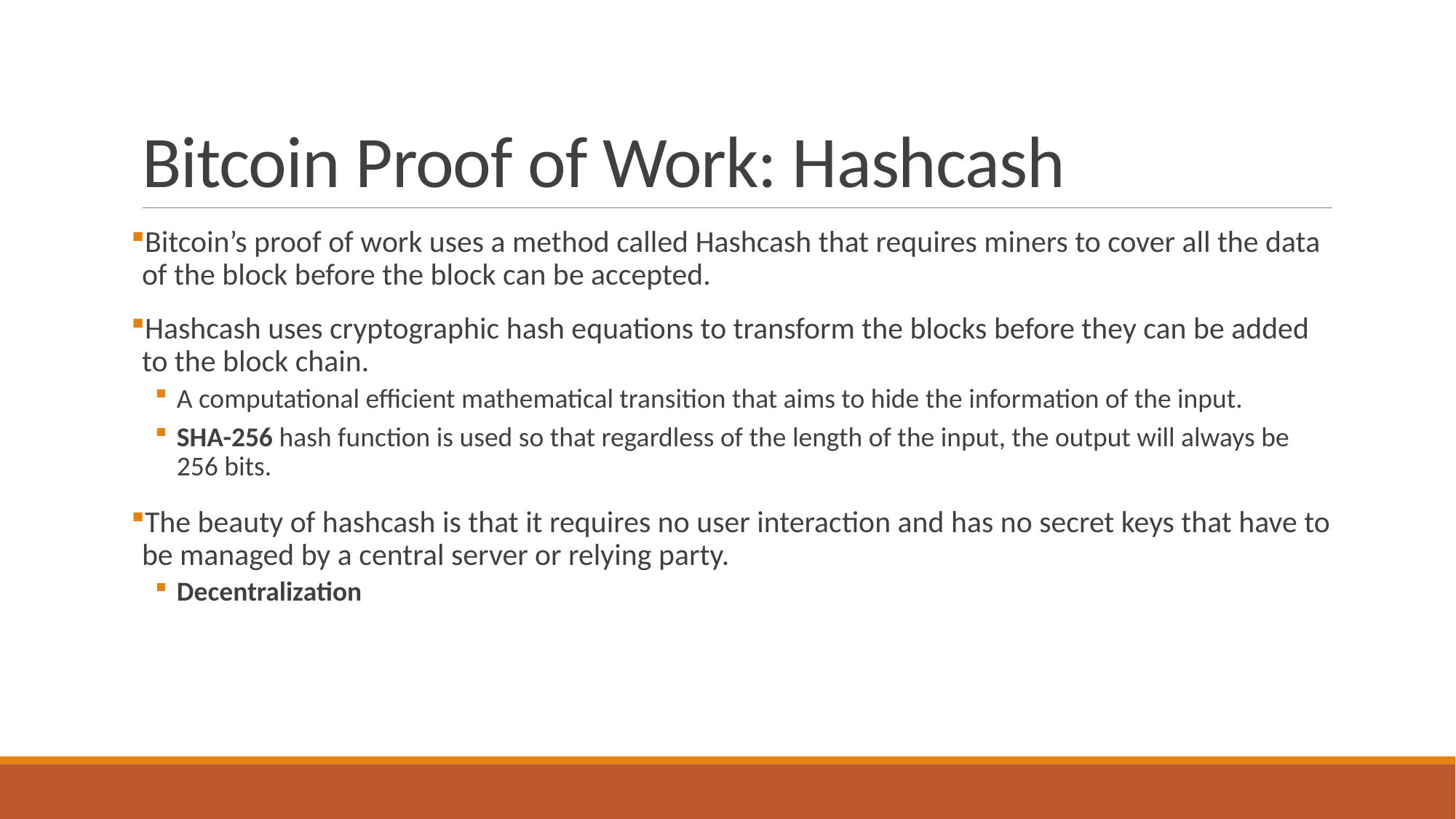

# Bitcoin Proof of Work: Hashcash
Bitcoin’s proof of work uses a method called Hashcash that requires miners to cover all the data of the block before the block can be accepted.
Hashcash uses cryptographic hash equations to transform the blocks before they can be added to the block chain.
A computational efficient mathematical transition that aims to hide the information of the input.
SHA-256 hash function is used so that regardless of the length of the input, the output will always be 256 bits.
The beauty of hashcash is that it requires no user interaction and has no secret keys that have to be managed by a central server or relying party.
Decentralization